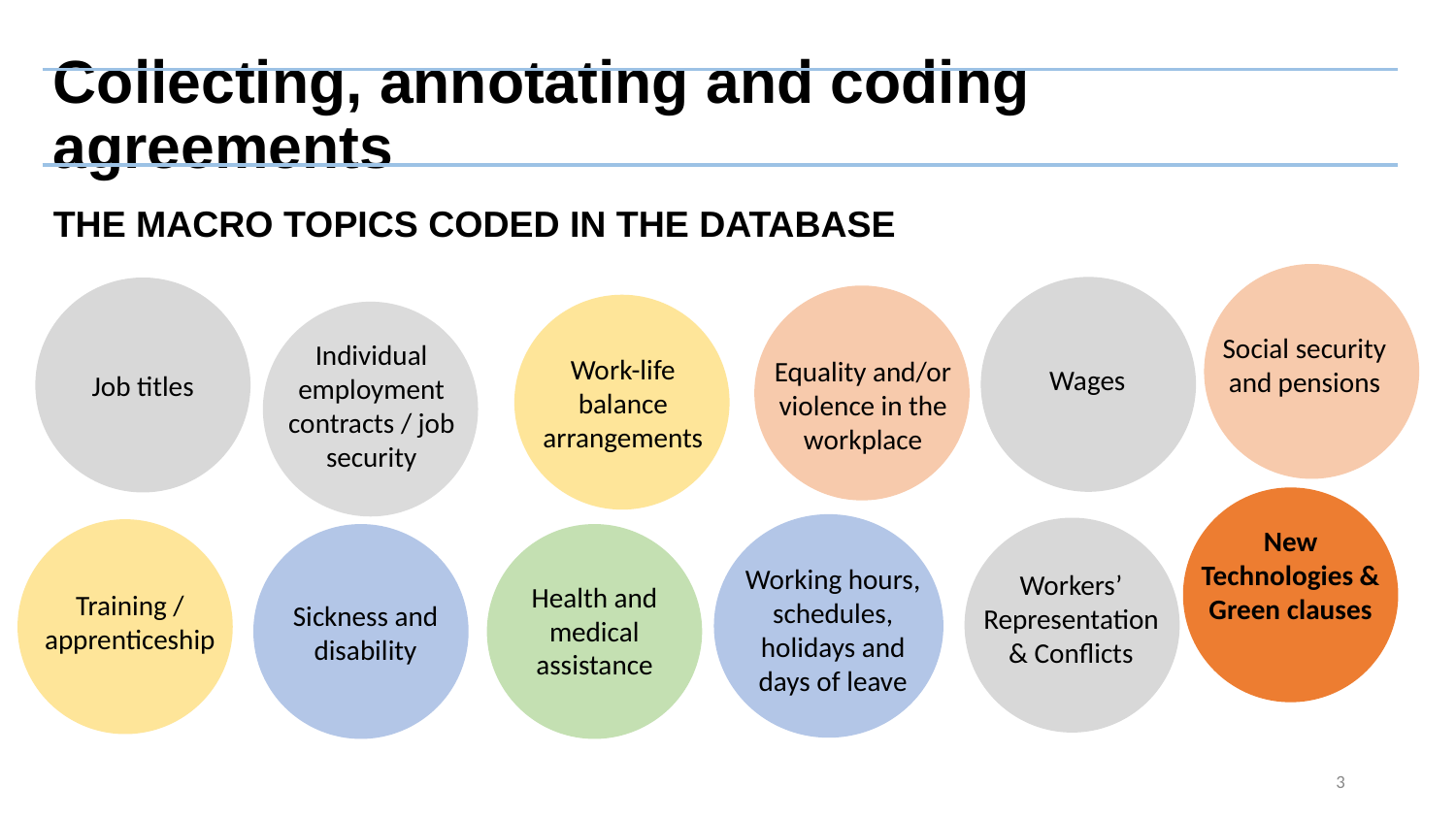

# Collecting, annotating and coding agreements
THE MACRO TOPICS CODED IN THE DATABASE

Job titles

Social security and pensions
Individual employment contracts / job security
Work-life balance arrangements
Equality and/or violence in the workplace
Wages

New Technologies & Green clauses

Working hours, schedules, holidays and days of leave
Workers’ Representation & Conflicts
Health and medical assistance
Training / apprenticeship
Sickness and disability
3